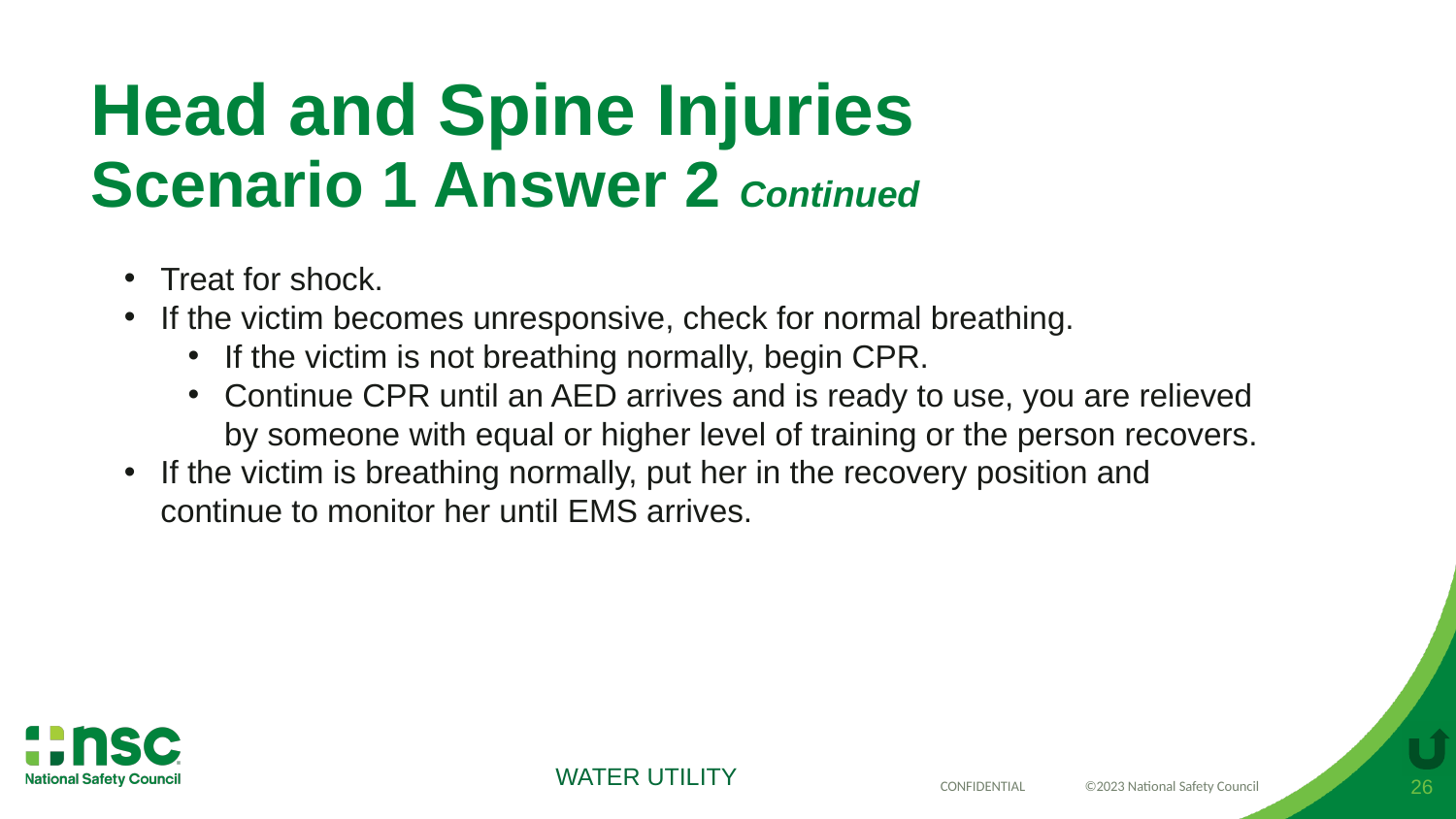

# Head and Spine Injuries Scenario 1 Answer 2 Continued
Treat for shock.
If the victim becomes unresponsive, check for normal breathing.
If the victim is not breathing normally, begin CPR.
Continue CPR until an AED arrives and is ready to use, you are relieved by someone with equal or higher level of training or the person recovers.
If the victim is breathing normally, put her in the recovery position and continue to monitor her until EMS arrives.